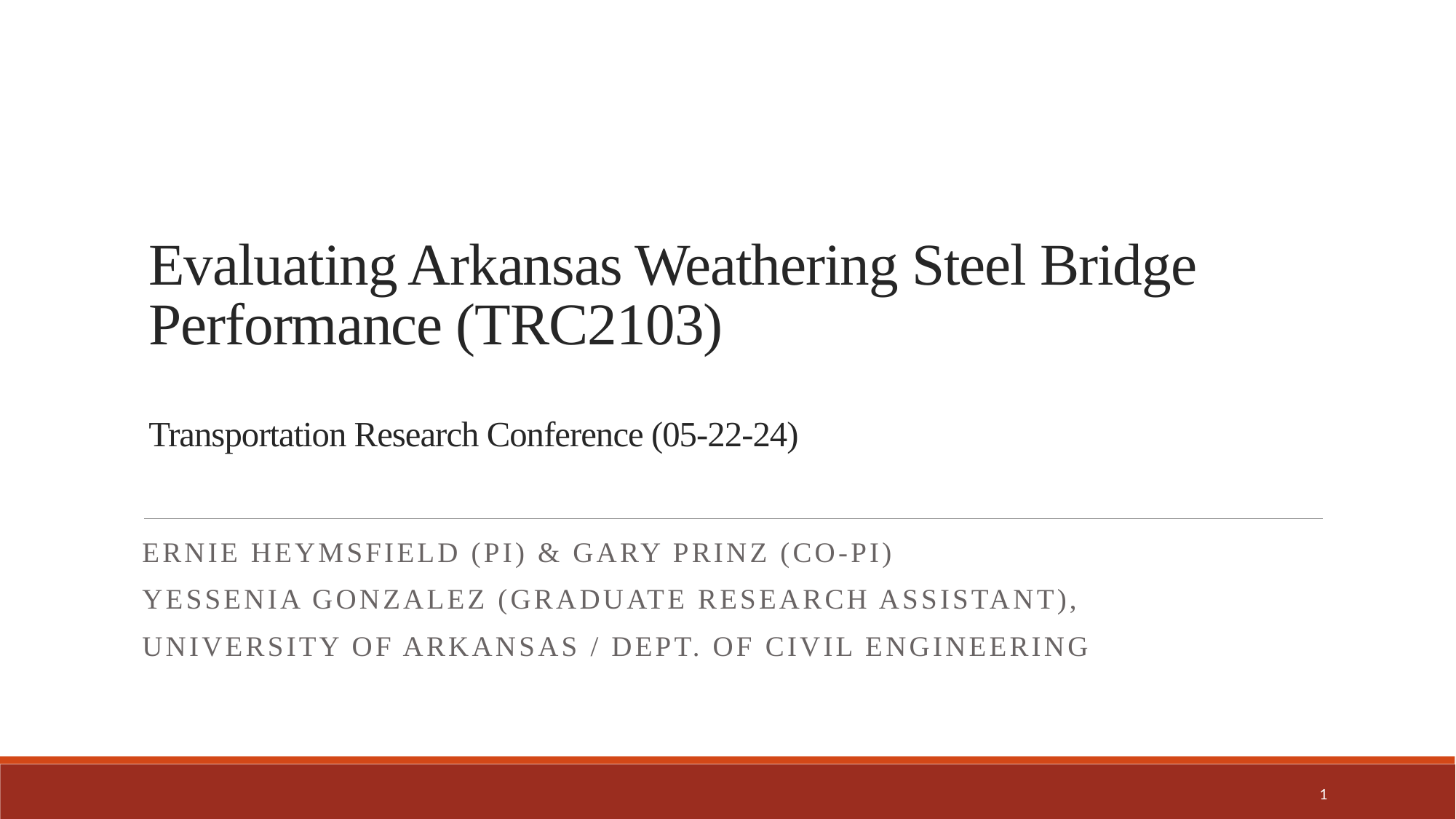

# Evaluating Arkansas Weathering Steel Bridge Performance (TRC2103) Transportation Research Conference (05-22-24)
Ernie Heymsfield (Pi) & gary prinz (co-pi)
Yessenia Gonzalez (Graduate research assistant),
University of Arkansas / dept. of civil engineering
1